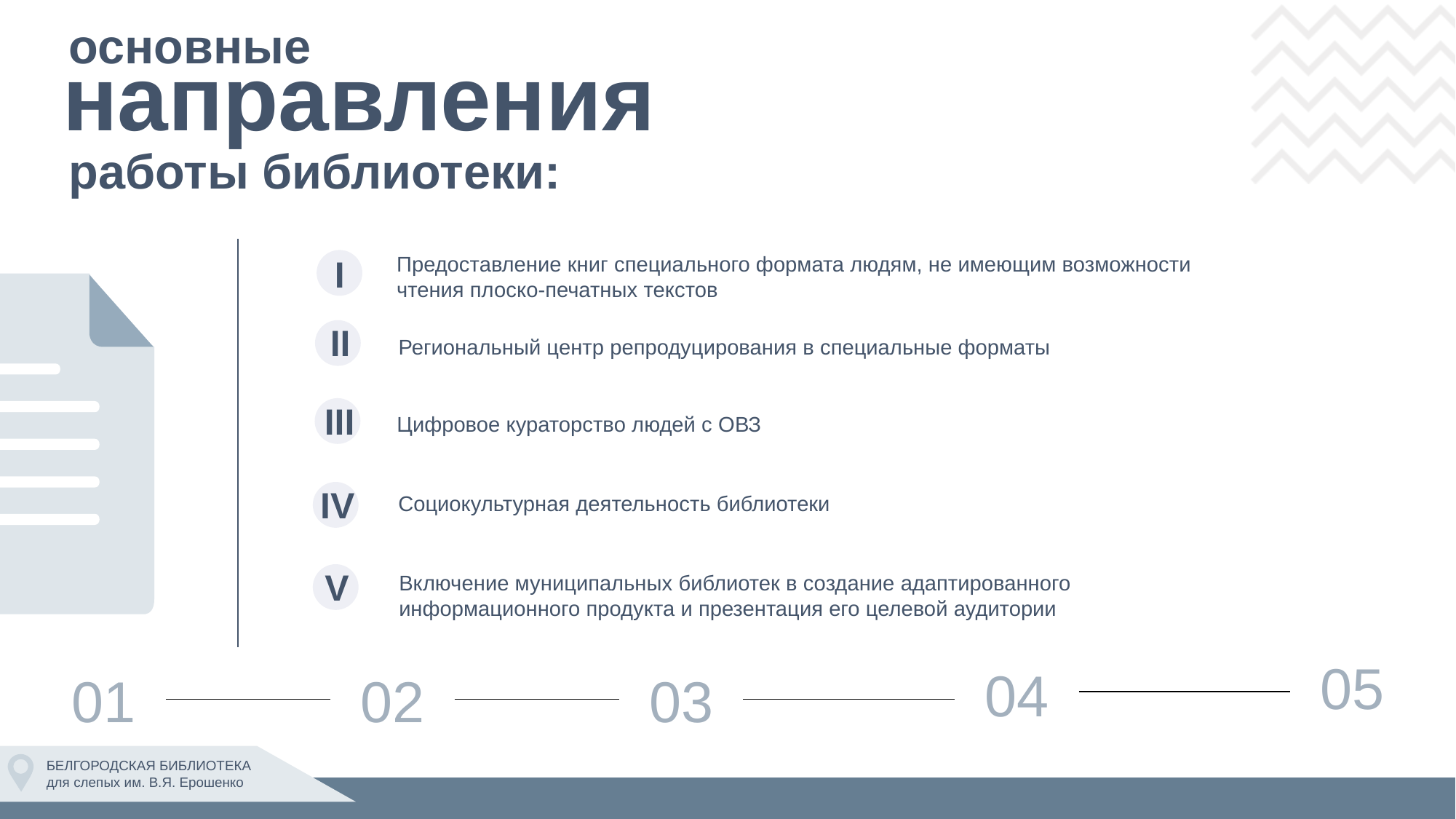

основные
направления
работы библиотеки:
Предоставление книг специального формата людям, не имеющим возможности
чтения плоско-печатных текстов

I

II
Региональный центр репродуцирования в специальные форматы

Цифровое кураторство людей с ОВЗ
III

Социокультурная деятельность библиотеки
IV
Включение муниципальных библиотек в создание адаптированного
информационного продукта и презентация его целевой аудитории

V
05
04
01
02
03

БЕЛГОРОДСКАЯ БИБЛИОТЕКА
для слепых им. В.Я. Ерошенко